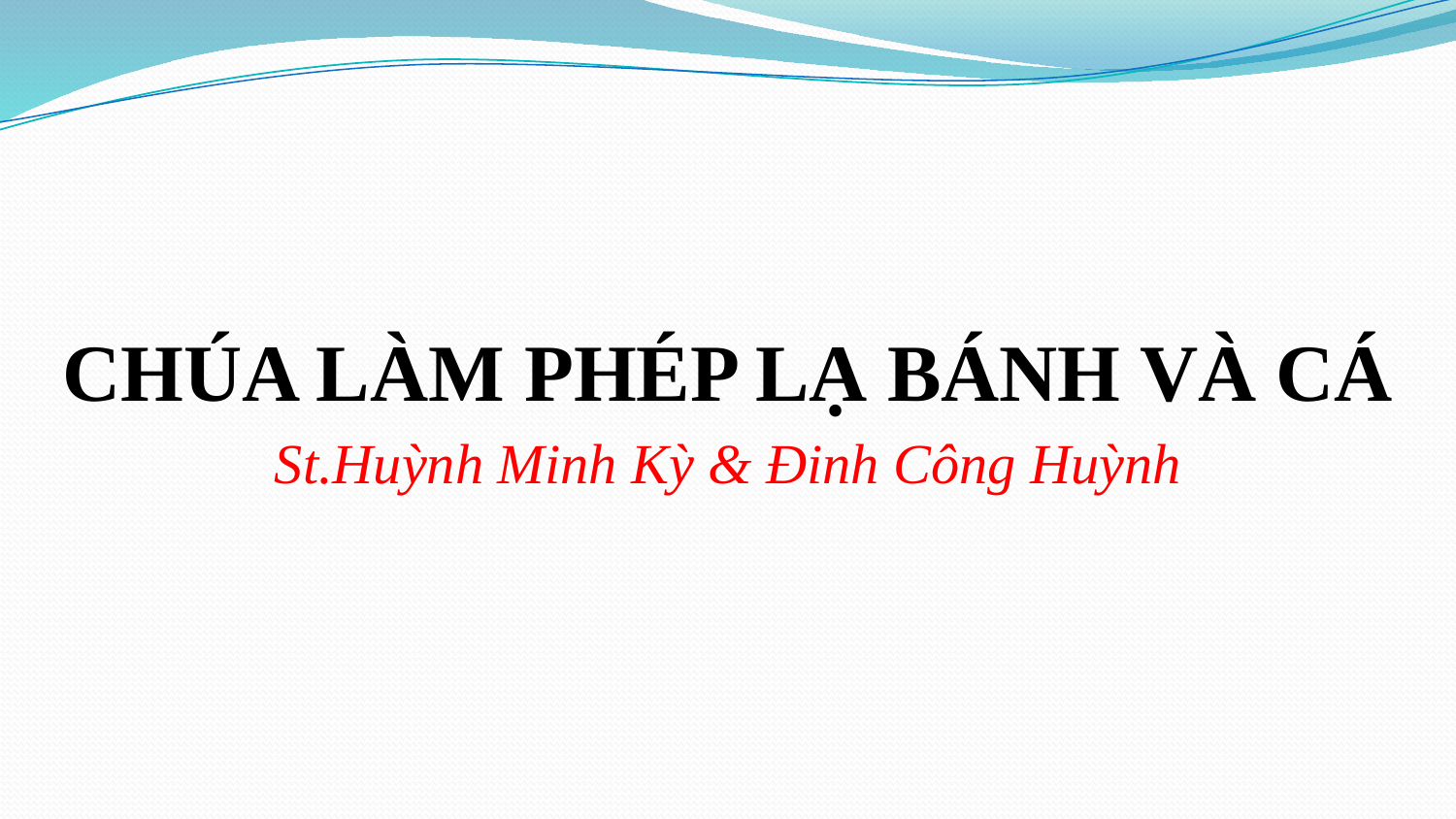

CHÚA LÀM PHÉP LẠ BÁNH VÀ CÁ
St.Huỳnh Minh Kỳ & Đinh Công Huỳnh